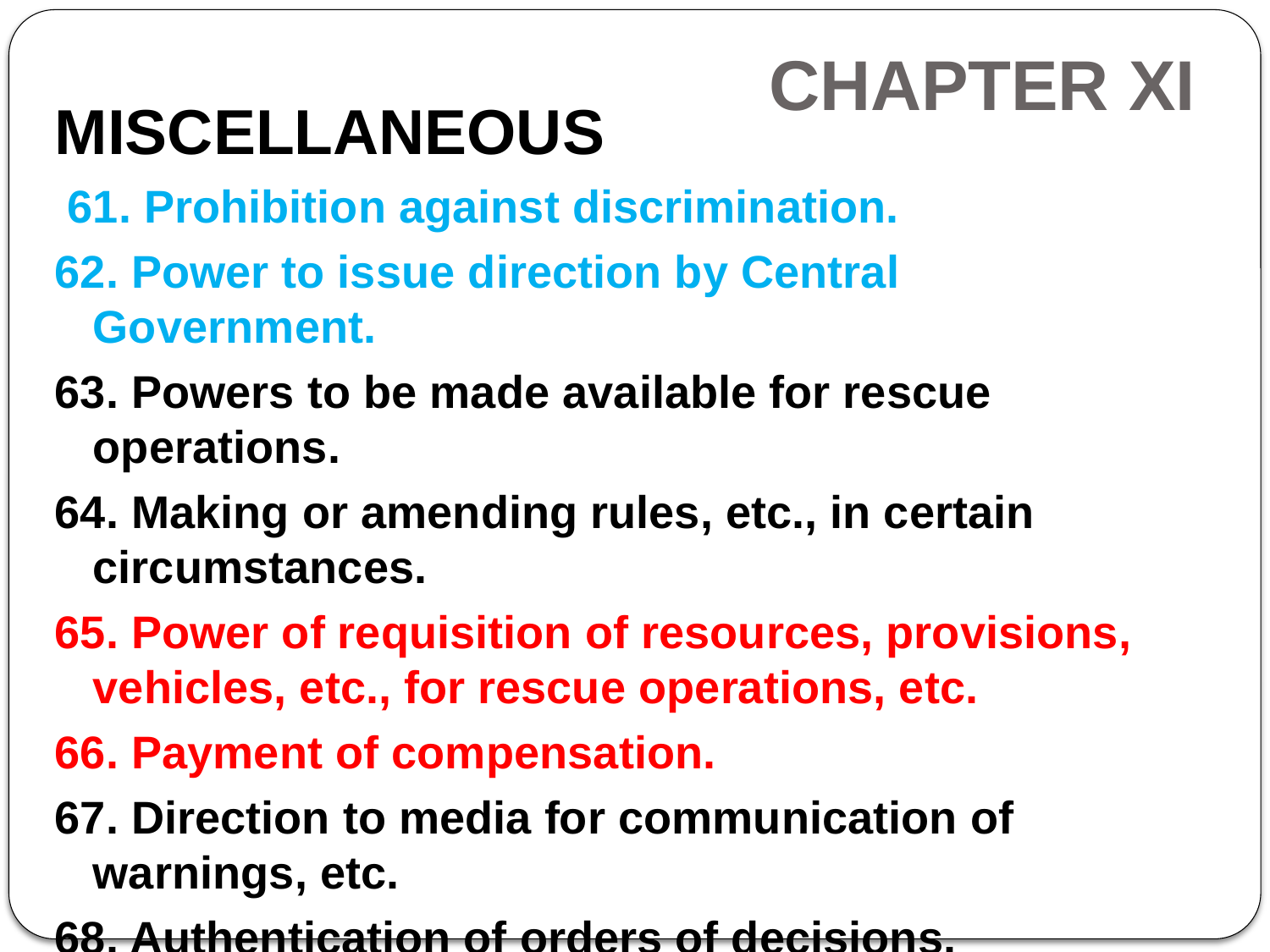

# CHAPTER XI
MISCELLANEOUS
 61. Prohibition against discrimination.
62. Power to issue direction by Central Government.
63. Powers to be made available for rescue operations.
64. Making or amending rules, etc., in certain circumstances.
65. Power of requisition of resources, provisions, vehicles, etc., for rescue operations, etc.
66. Payment of compensation.
67. Direction to media for communication of warnings, etc.
68. Authentication of orders of decisions.
69. Delegation of powers.
70. Annual report.